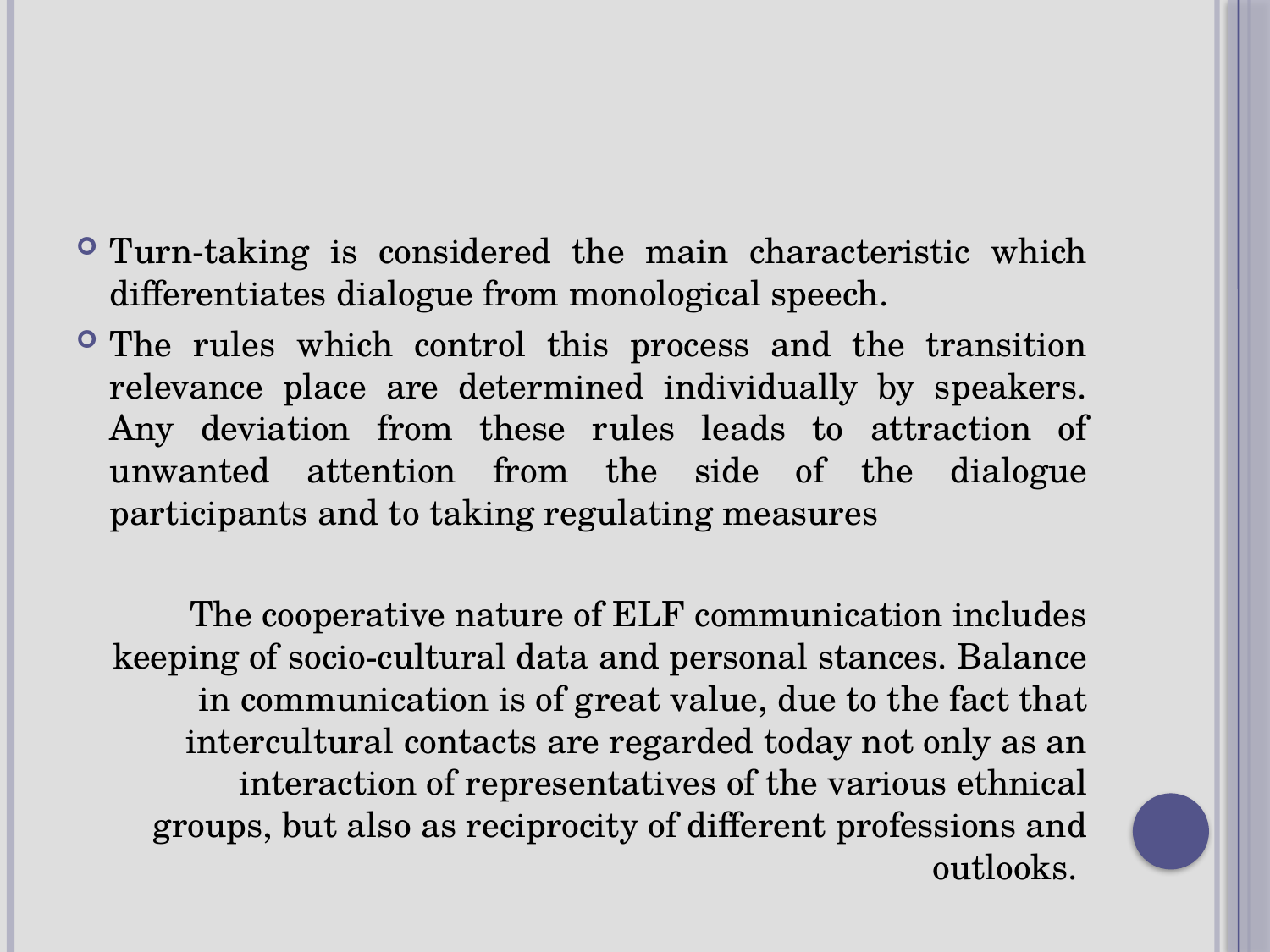

Turn-taking is considered the main characteristic which differentiates dialogue from monological speech.
The rules which control this process and the transition relevance place are determined individually by speakers. Any deviation from these rules leads to attraction of unwanted attention from the side of the dialogue participants and to taking regulating measures

The cooperative nature of ELF communication includes keeping of socio-cultural data and personal stances. Balance in communication is of great value, due to the fact that intercultural contacts are regarded today not only as an interaction of representatives of the various ethnical groups, but also as reciprocity of different professions and outlooks.